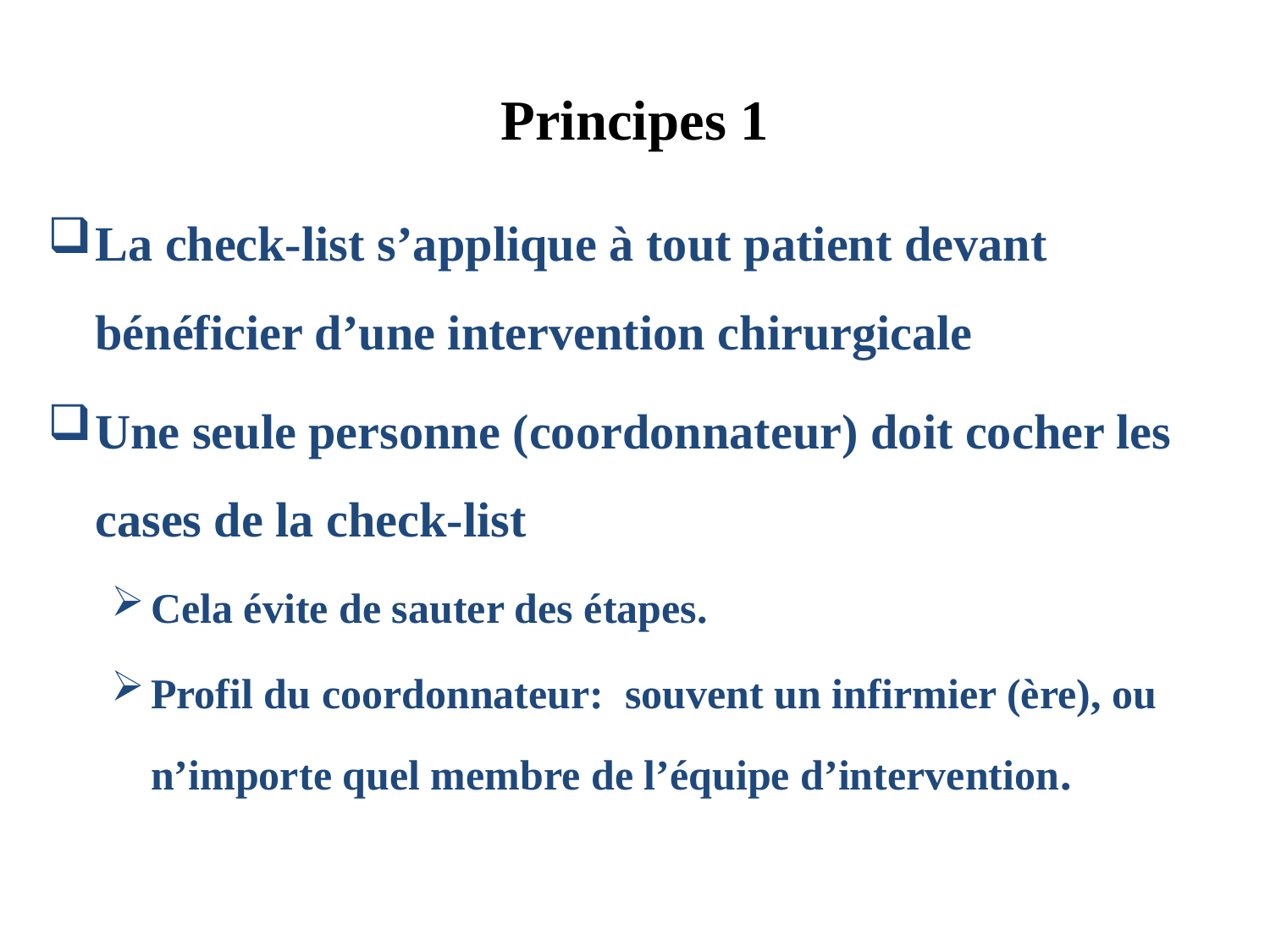

# Principes 1
La check-list s’applique à tout patient devant bénéficier d’une intervention chirurgicale
Une seule personne (coordonnateur) doit cocher les cases de la check-list
Cela évite de sauter des étapes.
Profil du coordonnateur:  souvent un infirmier (ère), ou n’importe quel membre de l’équipe d’intervention.